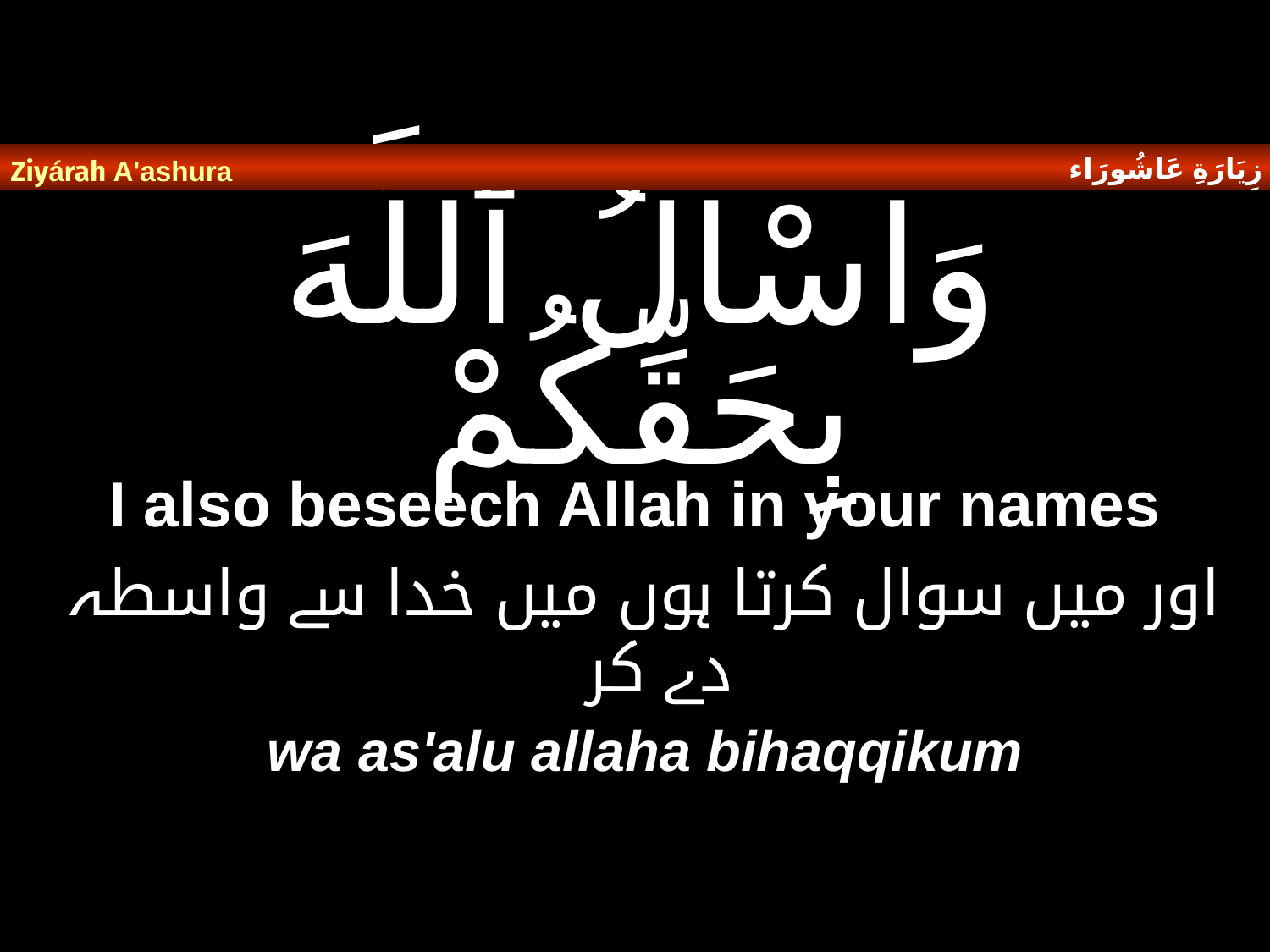

زِيَارَةِ عَاشُورَاء
Ziyárah A'ashura
# وَاسْالُ ٱللَّهَ بِحَقِّكُمْ
I also beseech Allah in your names
 اور میں سوال کرتا ہوں میں خدا سے واسطہ دے کر
wa as'alu allaha bihaqqikum